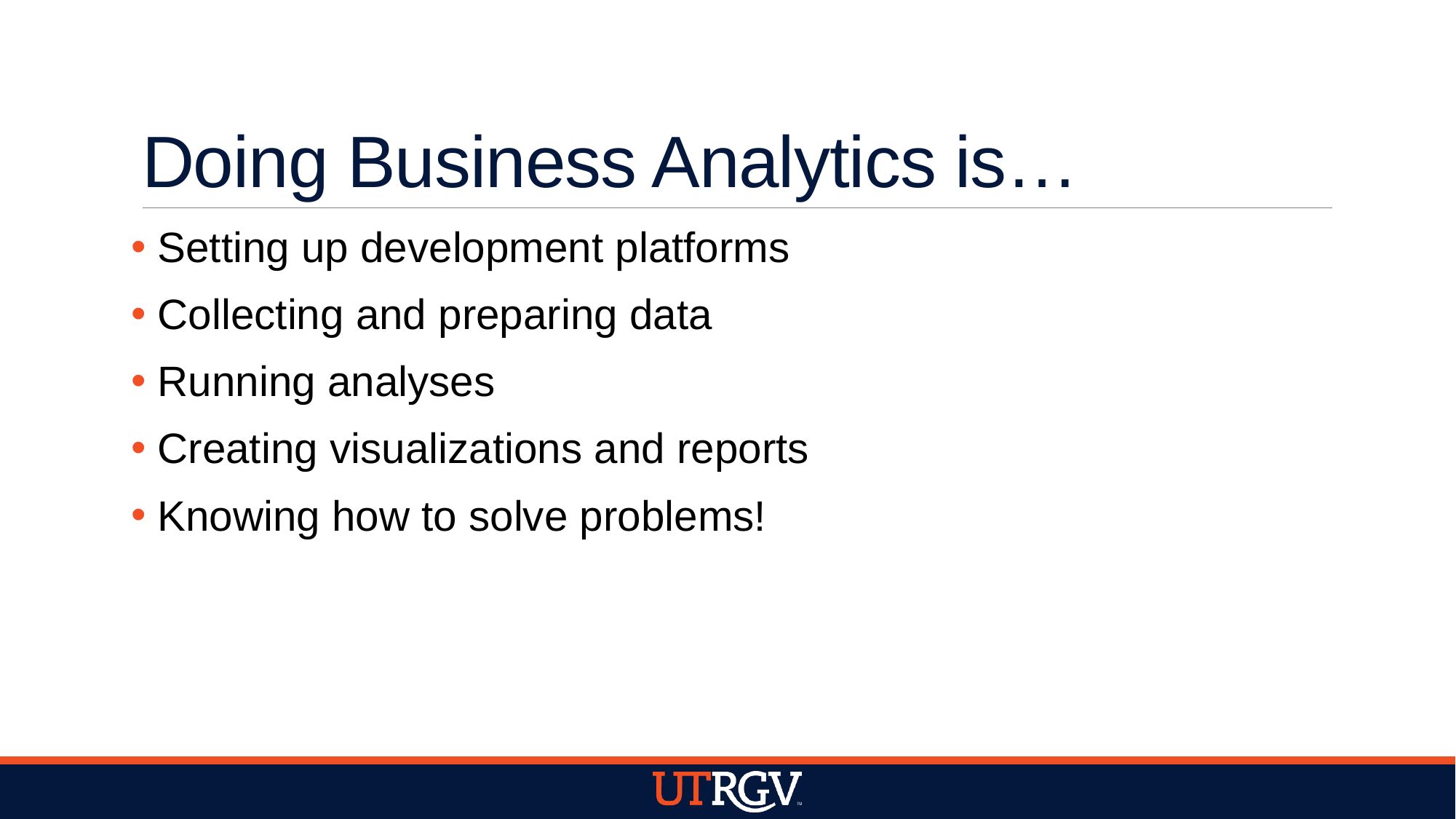

# Doing Business Analytics is…
 Setting up development platforms
 Collecting and preparing data
 Running analyses
 Creating visualizations and reports
 Knowing how to solve problems!